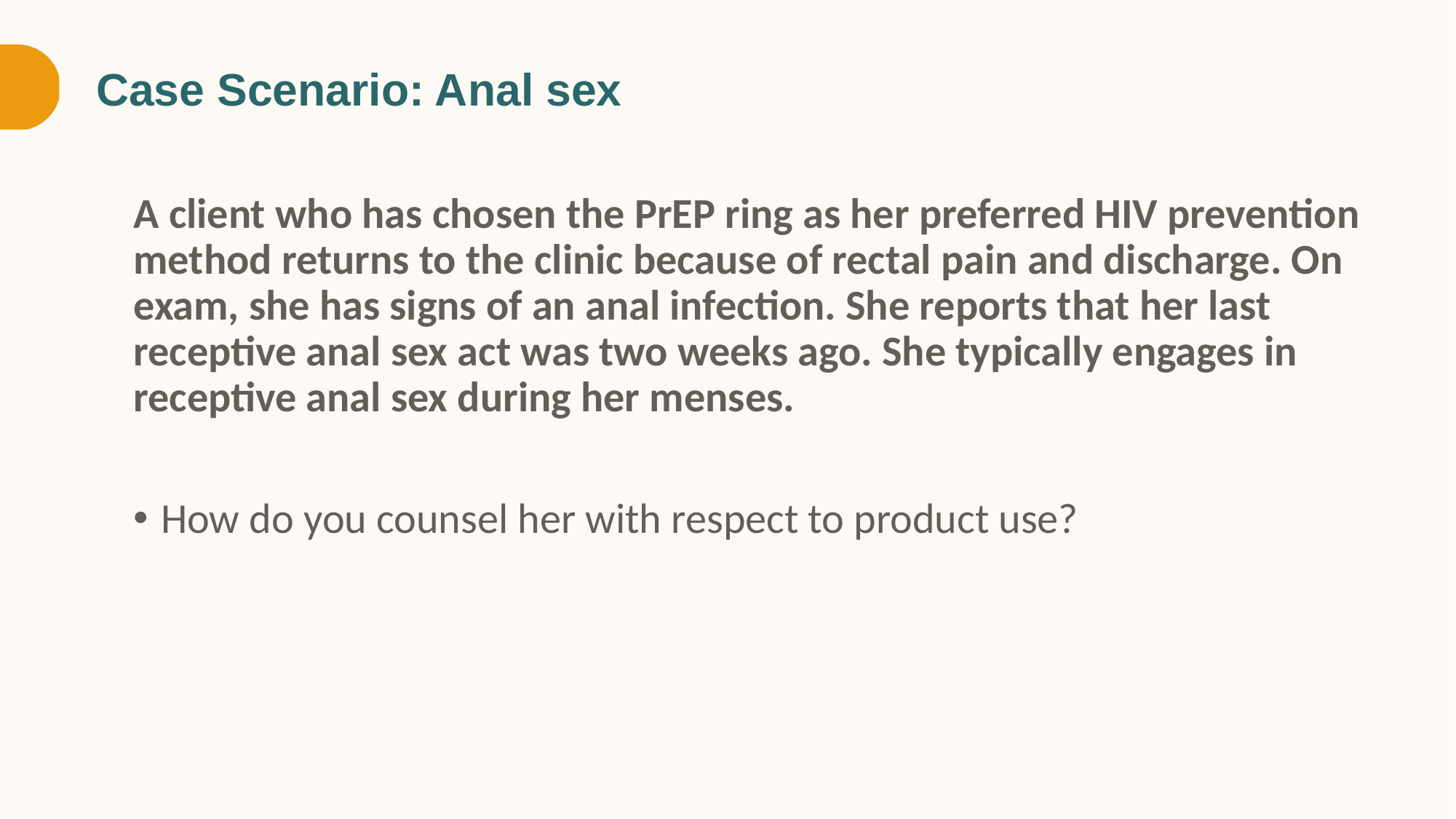

# Case Scenario: Anal sex
A client who has chosen the PrEP ring as her preferred HIV prevention method returns to the clinic because of rectal pain and discharge. On exam, she has signs of an anal infection. She reports that her last receptive anal sex act was two weeks ago. She typically engages in receptive anal sex during her menses.

How do you counsel her with respect to product use?